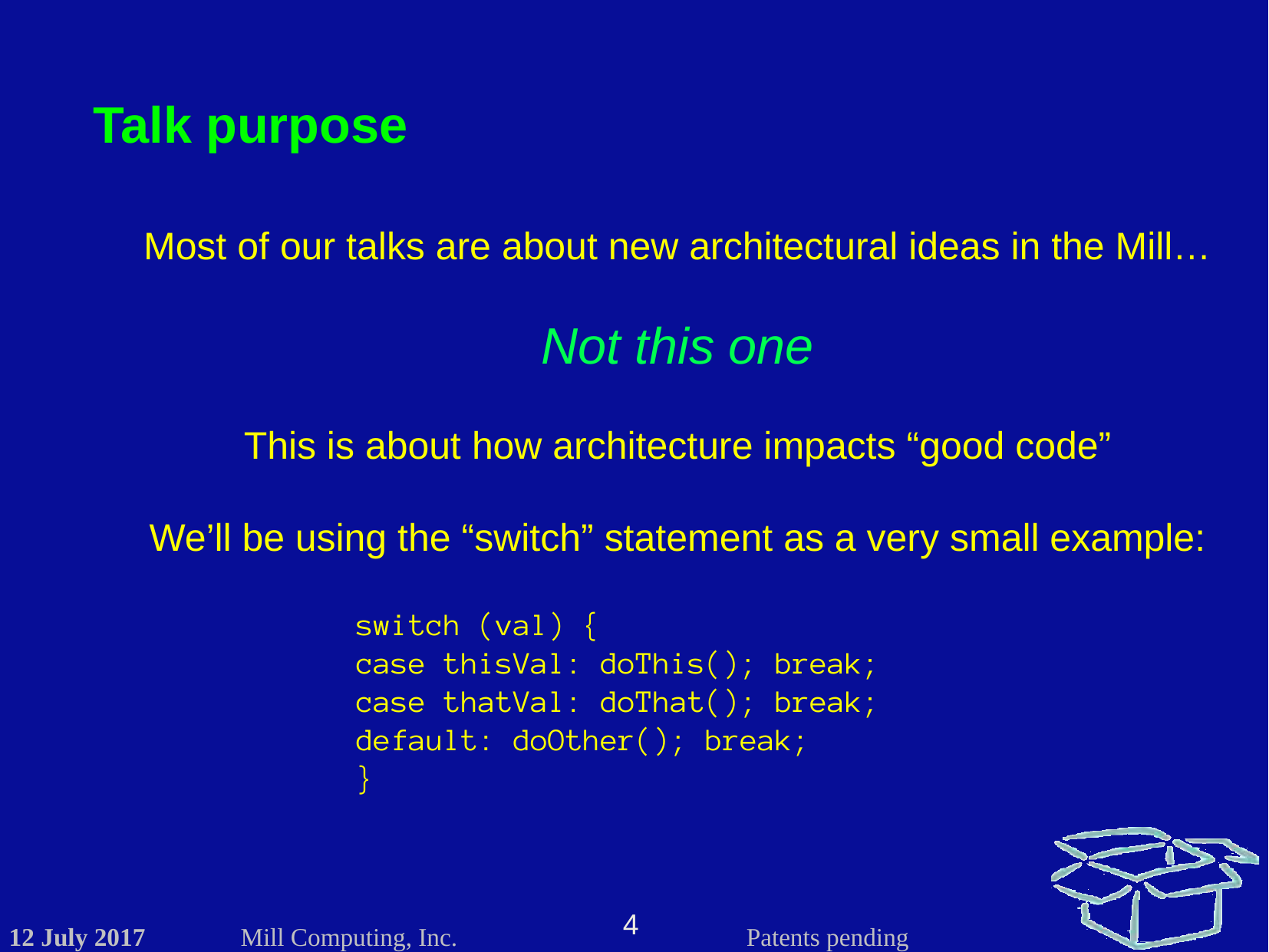

Talk purpose
Most of our talks are about new architectural ideas in the Mill…

Not this one

This is about how architecture impacts “good code”

We’ll be using the “switch” statement as a very small example:
switch (val) {
case thisVal: doThis(); break;
case thatVal: doThat(); break;
default: doOther(); break;
}